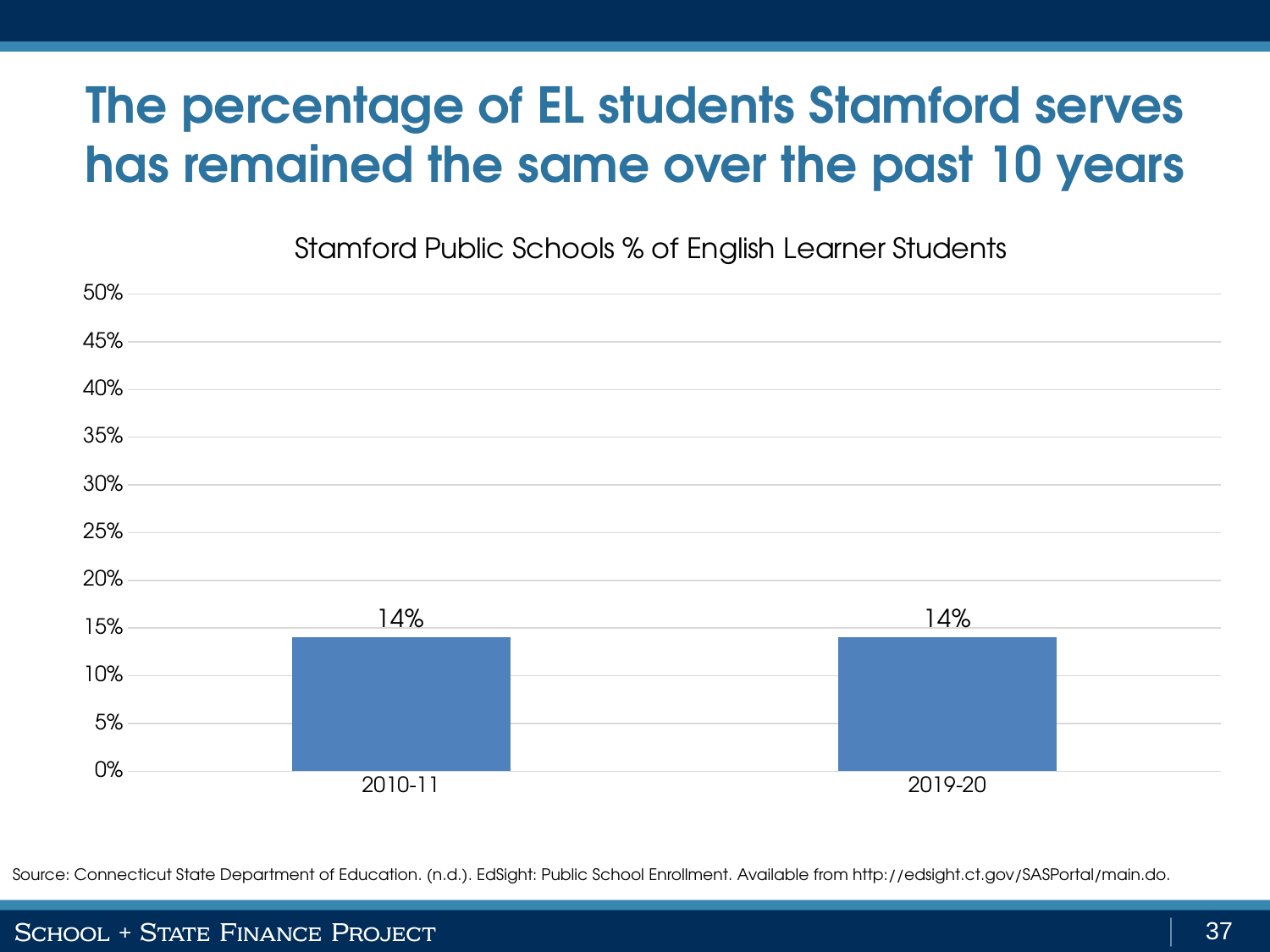

The percentage of EL students Stamford serves has remained the same over the past 10 years

### Chart: Stamford Public Schools % of English Learner Students

| Category | Stamford |
|---|---|
| 2010-11 | 0.14 |
| 2019-20 | 0.14 |
Source: Connecticut State Department of Education. (n.d.). EdSight: Public School Enrollment. Available from http://edsight.ct.gov/SASPortal/main.do.
37